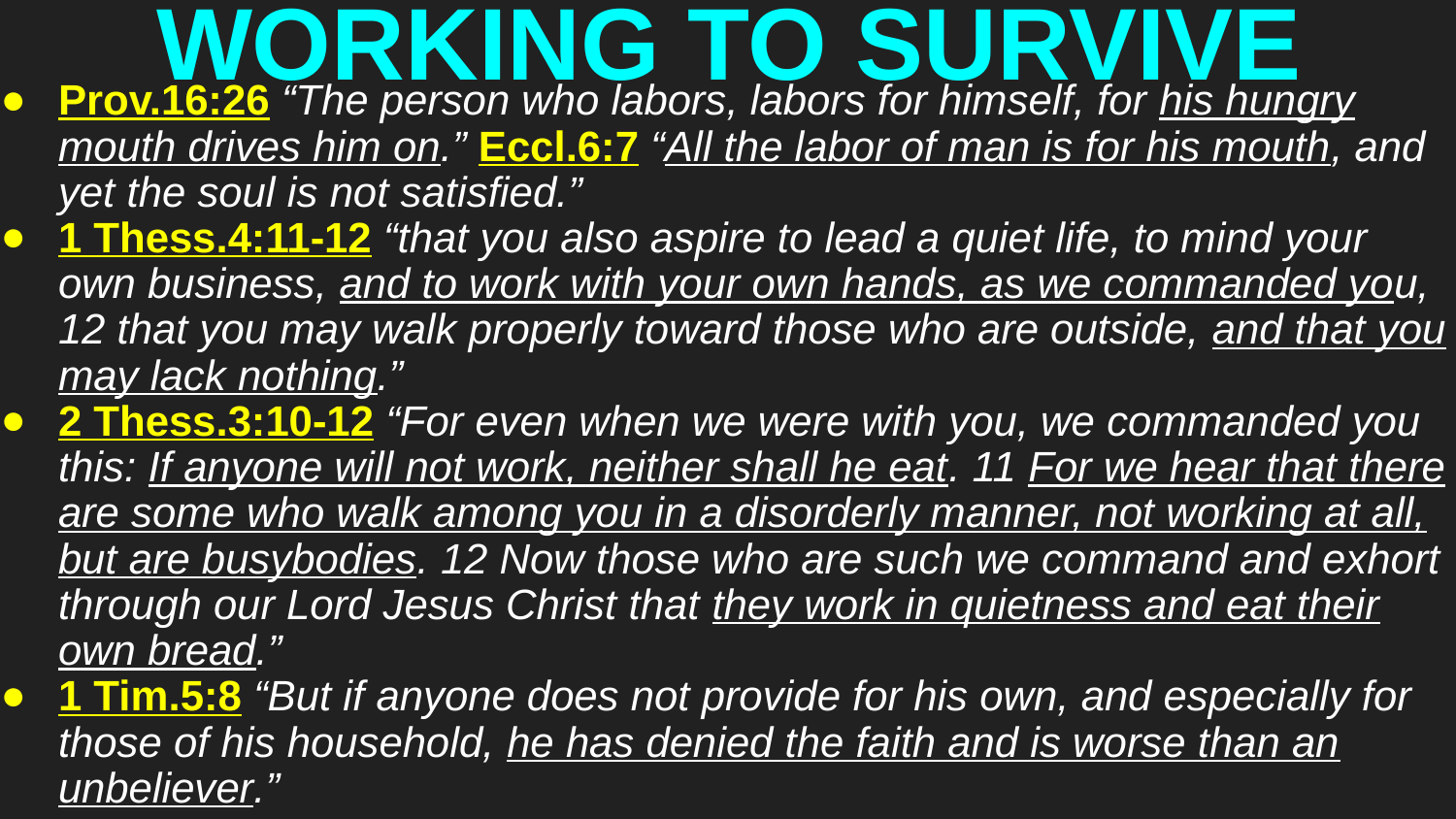

# WORKING TO SURVIVE
Prov.16:26 “The person who labors, labors for himself, for his hungry mouth drives him on.” Eccl.6:7 “All the labor of man is for his mouth, and yet the soul is not satisfied.”
1 Thess.4:11-12 “that you also aspire to lead a quiet life, to mind your own business, and to work with your own hands, as we commanded you, 12 that you may walk properly toward those who are outside, and that you may lack nothing.”
2 Thess.3:10-12 “For even when we were with you, we commanded you this: If anyone will not work, neither shall he eat. 11 For we hear that there are some who walk among you in a disorderly manner, not working at all, but are busybodies. 12 Now those who are such we command and exhort through our Lord Jesus Christ that they work in quietness and eat their own bread.”
1 Tim.5:8 “But if anyone does not provide for his own, and especially for those of his household, he has denied the faith and is worse than an unbeliever.”